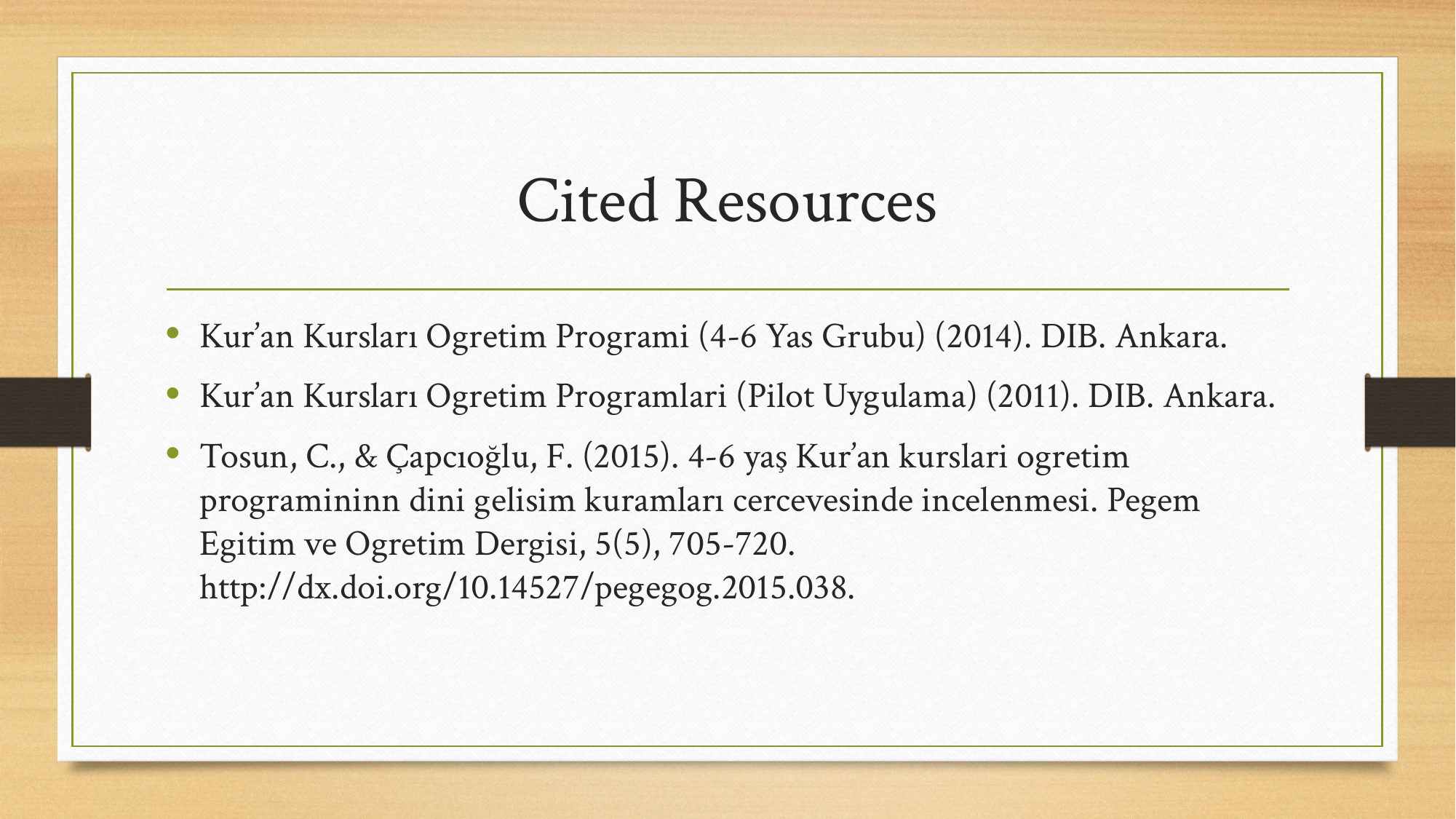

# Cited Resources
Kur’an Kursları Ogretim Programi (4-6 Yas Grubu) (2014). DIB. Ankara.
Kur’an Kursları Ogretim Programlari (Pilot Uygulama) (2011). DIB. Ankara.
Tosun, C., & Çapcıoğlu, F. (2015). 4-6 yaş Kur’an kurslari ogretim programininn dini gelisim kuramları cercevesinde incelenmesi. Pegem Egitim ve Ogretim Dergisi, 5(5), 705-720. http://dx.doi.org/10.14527/pegegog.2015.038.